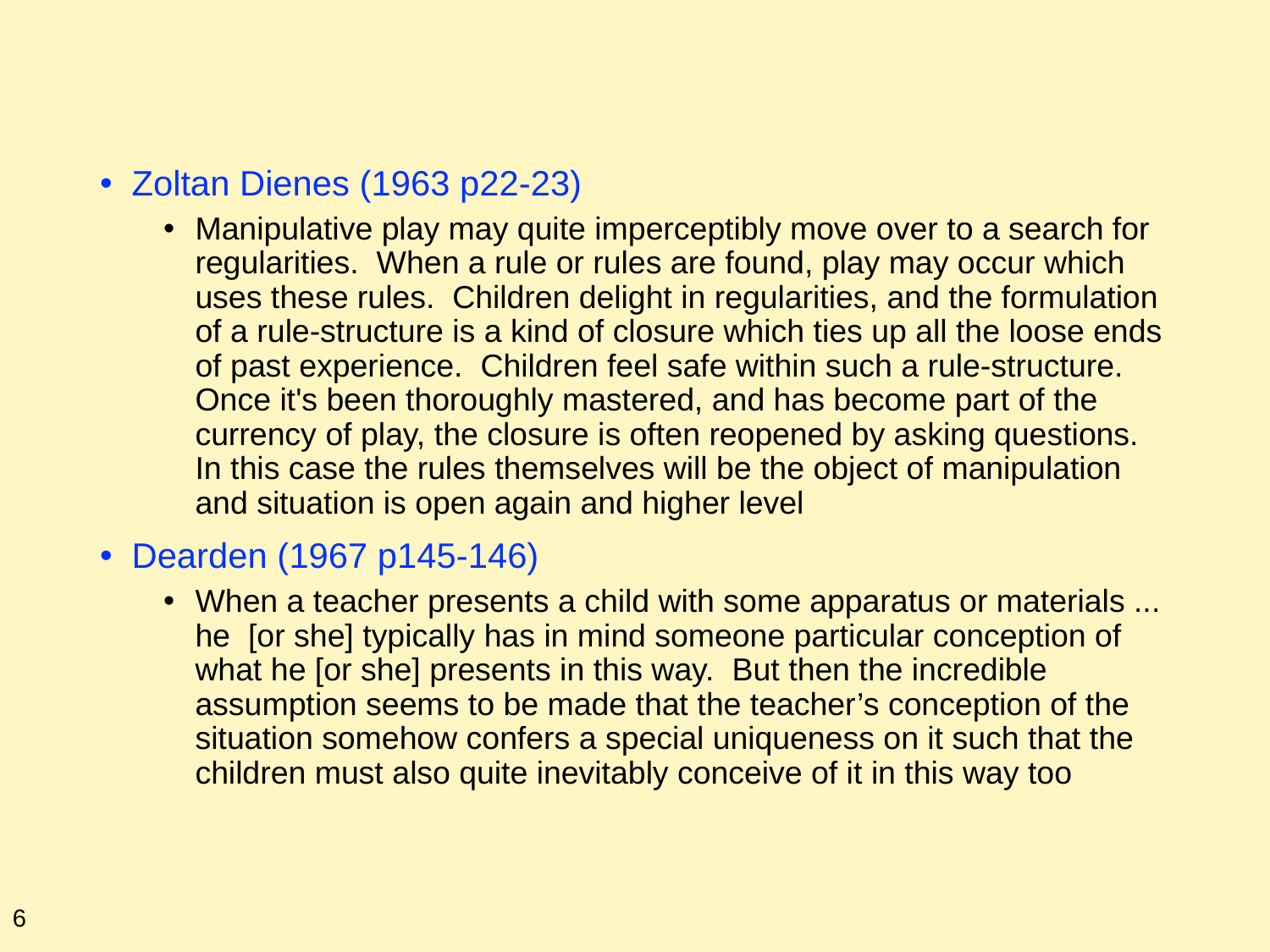

Zoltan Dienes (1963 p22-23)
Manipulative play may quite imperceptibly move over to a search for regularities.  When a rule or rules are found, play may occur which uses these rules.  Children delight in regularities, and the formulation of a rule-structure is a kind of closure which ties up all the loose ends of past experience.  Children feel safe within such a rule-structure.  Once it's been thoroughly mastered, and has become part of the currency of play, the closure is often reopened by asking questions.  In this case the rules themselves will be the object of manipulation and situation is open again and higher level
Dearden (1967 p145-146)
When a teacher presents a child with some apparatus or materials ... he  [or she] typically has in mind someone particular conception of what he [or she] presents in this way.  But then the incredible assumption seems to be made that the teacher’s conception of the situation somehow confers a special uniqueness on it such that the children must also quite inevitably conceive of it in this way too